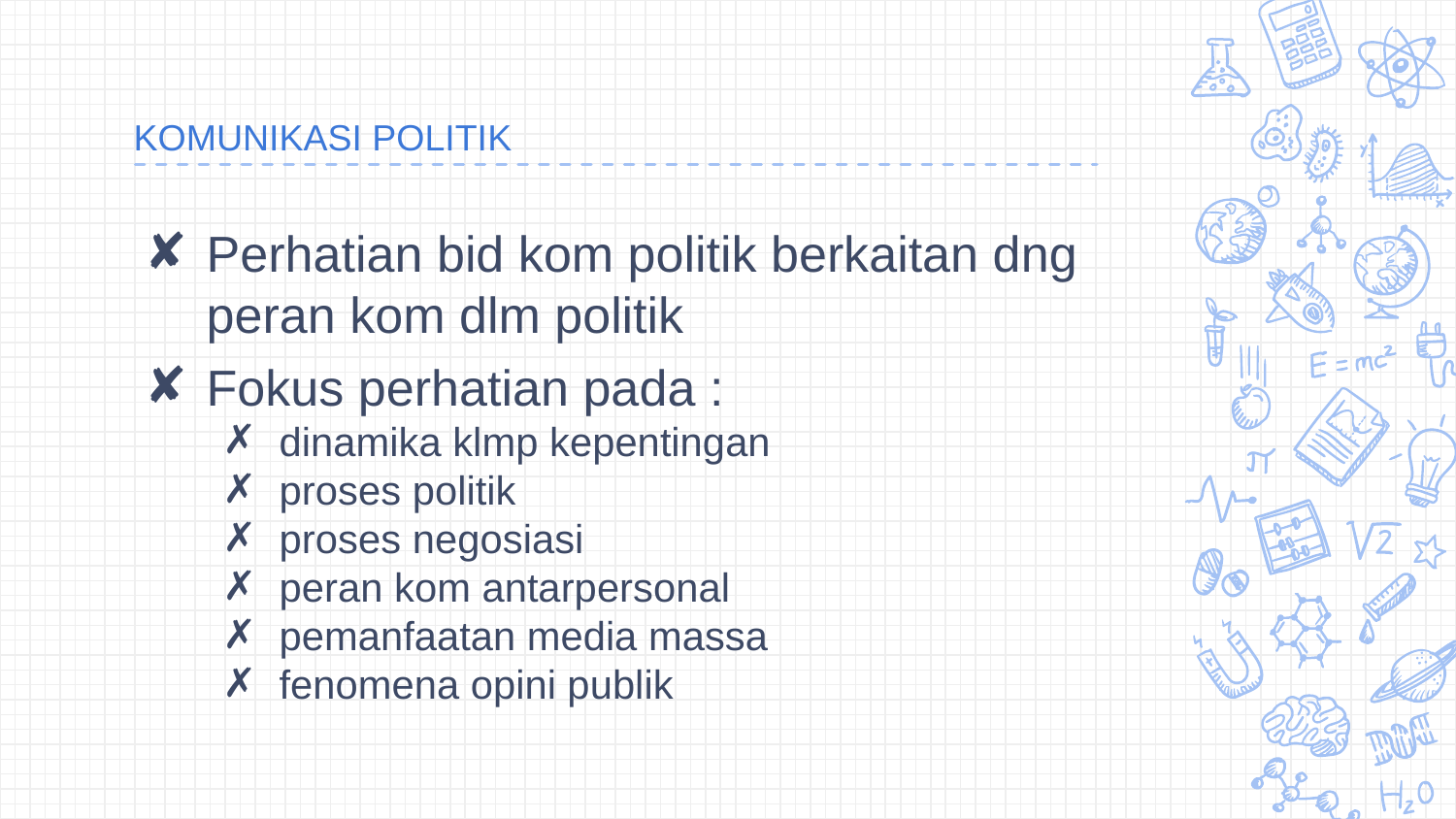

# KOMUNIKASI POLITIK
Perhatian bid kom politik berkaitan dng peran kom dlm politik
Fokus perhatian pada :
dinamika klmp kepentingan
proses politik
proses negosiasi
peran kom antarpersonal
pemanfaatan media massa
fenomena opini publik
13